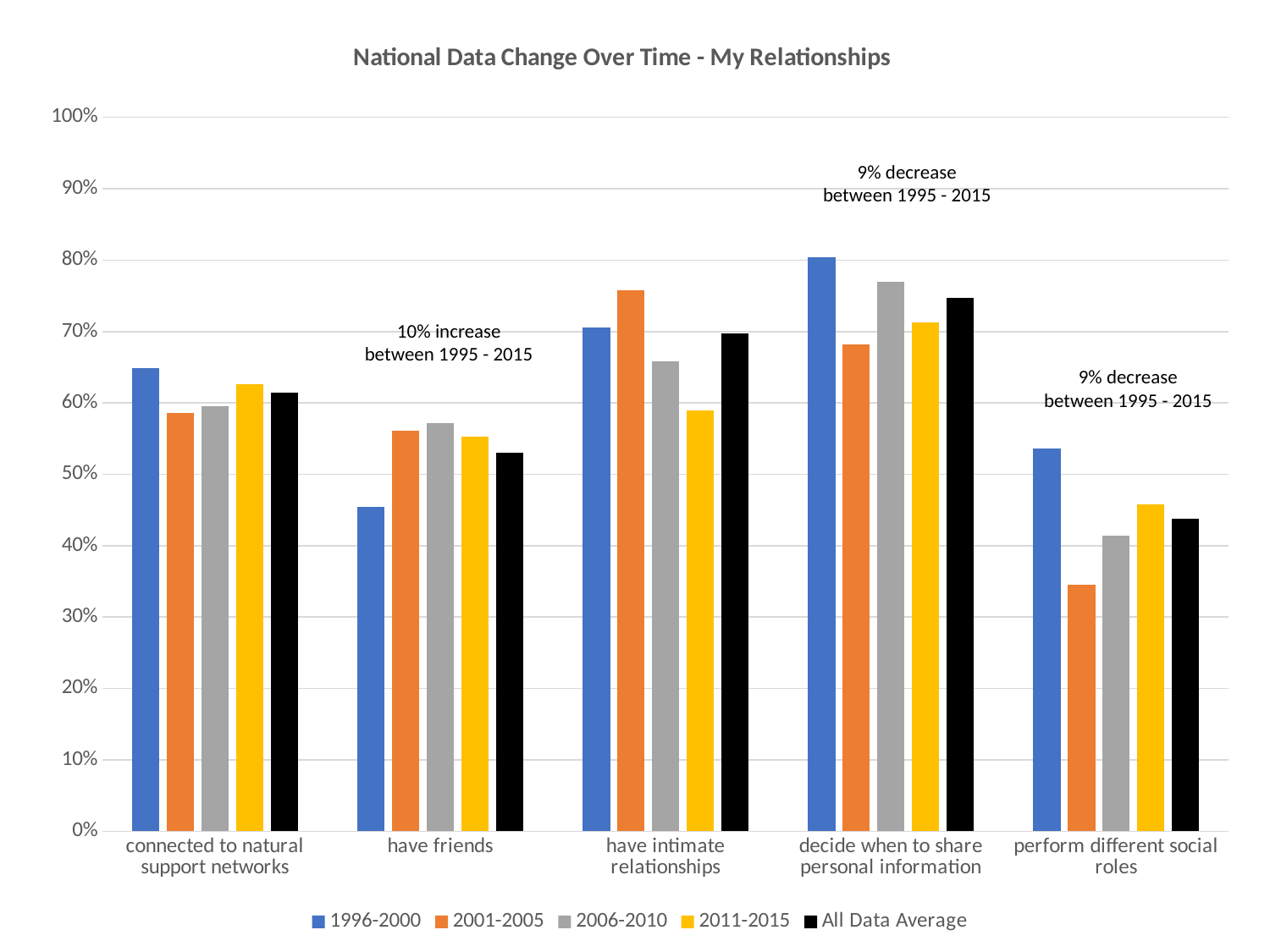

### Chart: National Data Change Over Time - My Relationships

| Category | 1996-2000 | 2001-2005 | 2006-2010 | 2011-2015 | All Data Average |
|---|---|---|---|---|---|
| connected to natural support networks | 0.6493855606758833 | 0.5864448051948052 | 0.5949161709031909 | 0.6259220231822972 | 0.6140350877192983 |
| have friends | 0.45468509984639016 | 0.5614604462474645 | 0.5719676549865229 | 0.5533262935586061 | 0.53 |
| have intimate relationships | 0.706221198156682 | 0.7578093306288033 | 0.6584051724137931 | 0.5900948366701791 | 0.6971043942087884 |
| decide when to share personal information | 0.804531490015361 | 0.6814123376623377 | 0.7695628710199676 | 0.7127771911298838 | 0.7466954753431622 |
| perform different social roles | 0.5357142857142857 | 0.3456389452332657 | 0.41455525606469 | 0.4576271186440678 | 0.4382308083375699 |
9% decrease between 1995 - 2015
10% increase between 1995 - 2015
9% decrease between 1995 - 2015